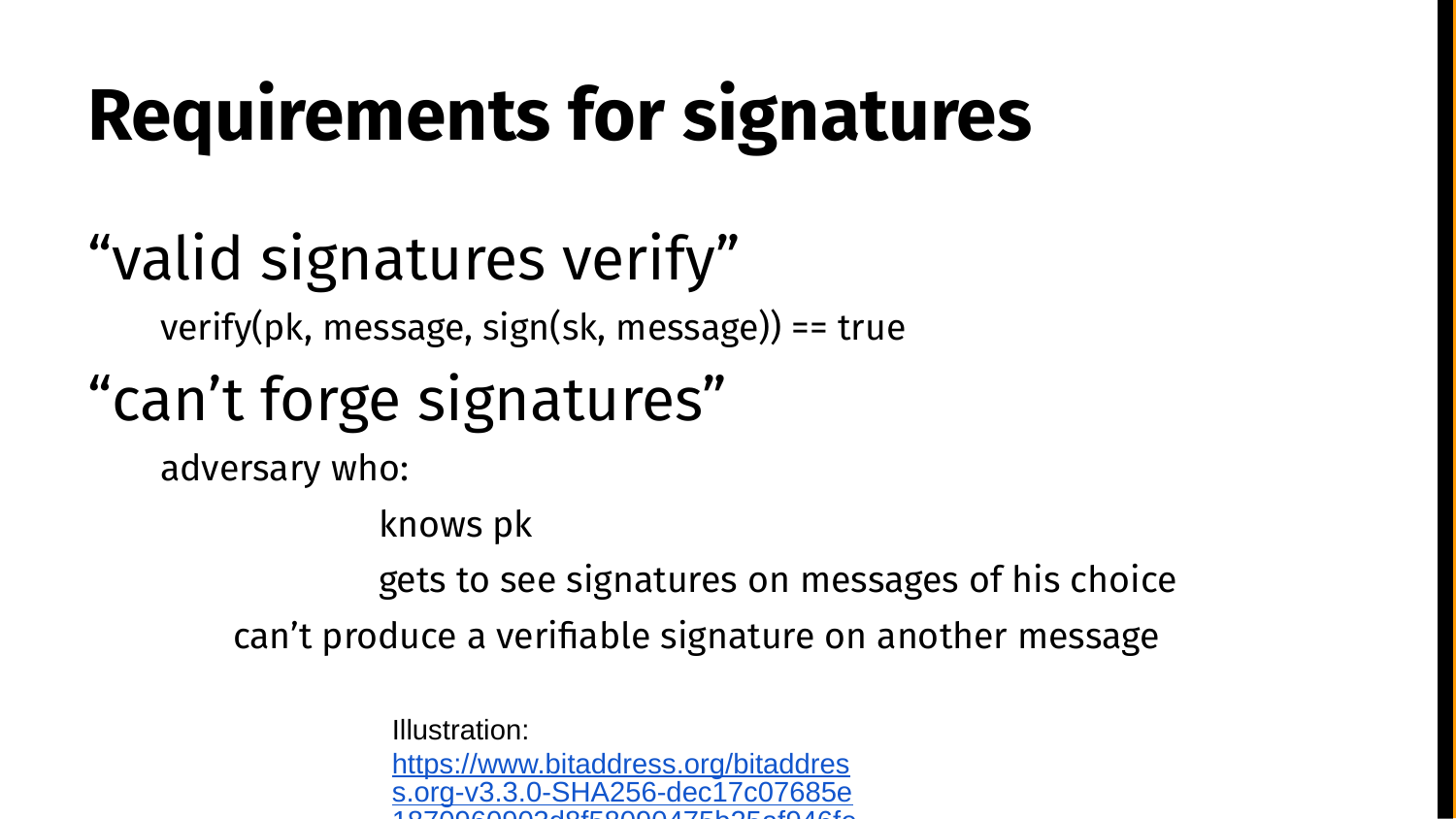

# Requirements for signatures
“valid signatures verify”
verify(pk, message, sign(sk, message)) == true
“can’t forge signatures”
adversary who:
		knows pk
		gets to see signatures on messages of his choice
	can’t produce a verifiable signature on another message
Illustration: https://www.bitaddress.org/bitaddress.org-v3.3.0-SHA256-dec17c07685e1870960903d8f58090475b25af946fe95a734f88408cef4aa194.html